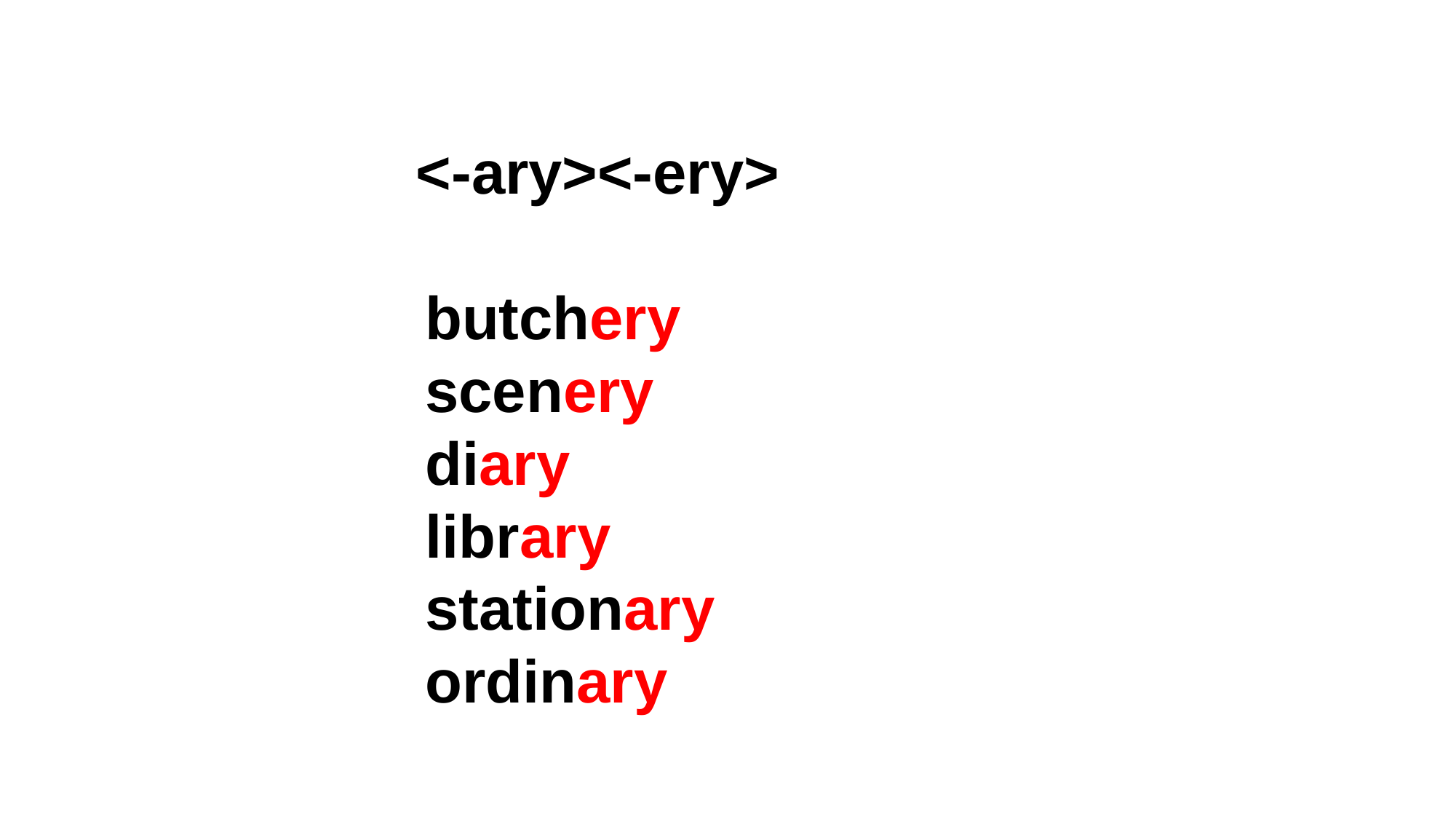

<-ary><-ery>

 butchery
 scenery
 diary
 library
 stationary
 ordinary